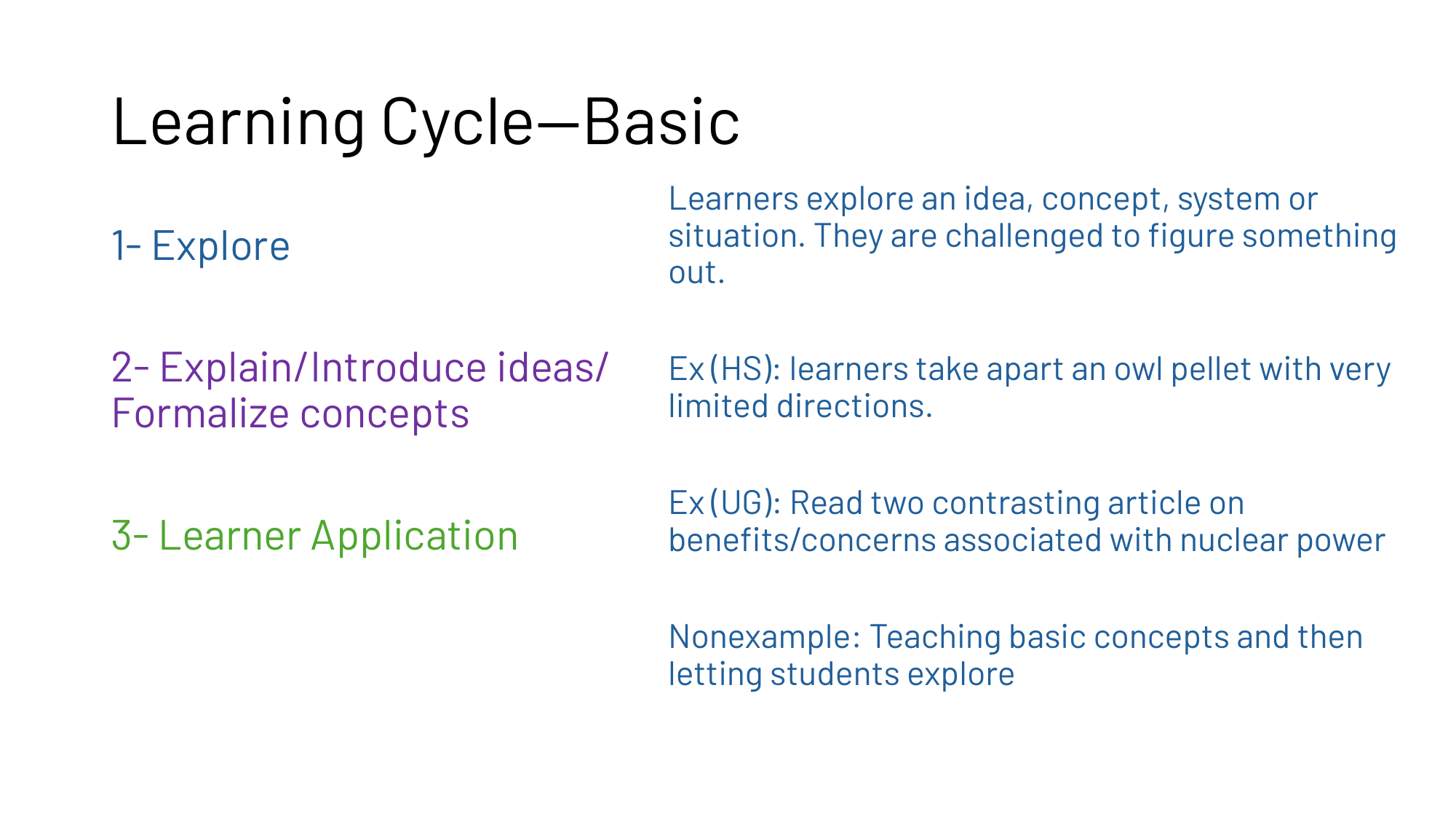

# Learning Cycle—Basic
Learners explore an idea, concept, system or situation. They are challenged to figure something out.

Ex (HS): learners take apart an owl pellet with very limited directions.

Ex (UG): Read two contrasting article on benefits/concerns associated with nuclear power

Nonexample: Teaching basic concepts and then letting students explore
1- Explore

2- Explain/Introduce ideas/ Formalize concepts

3- Learner Application